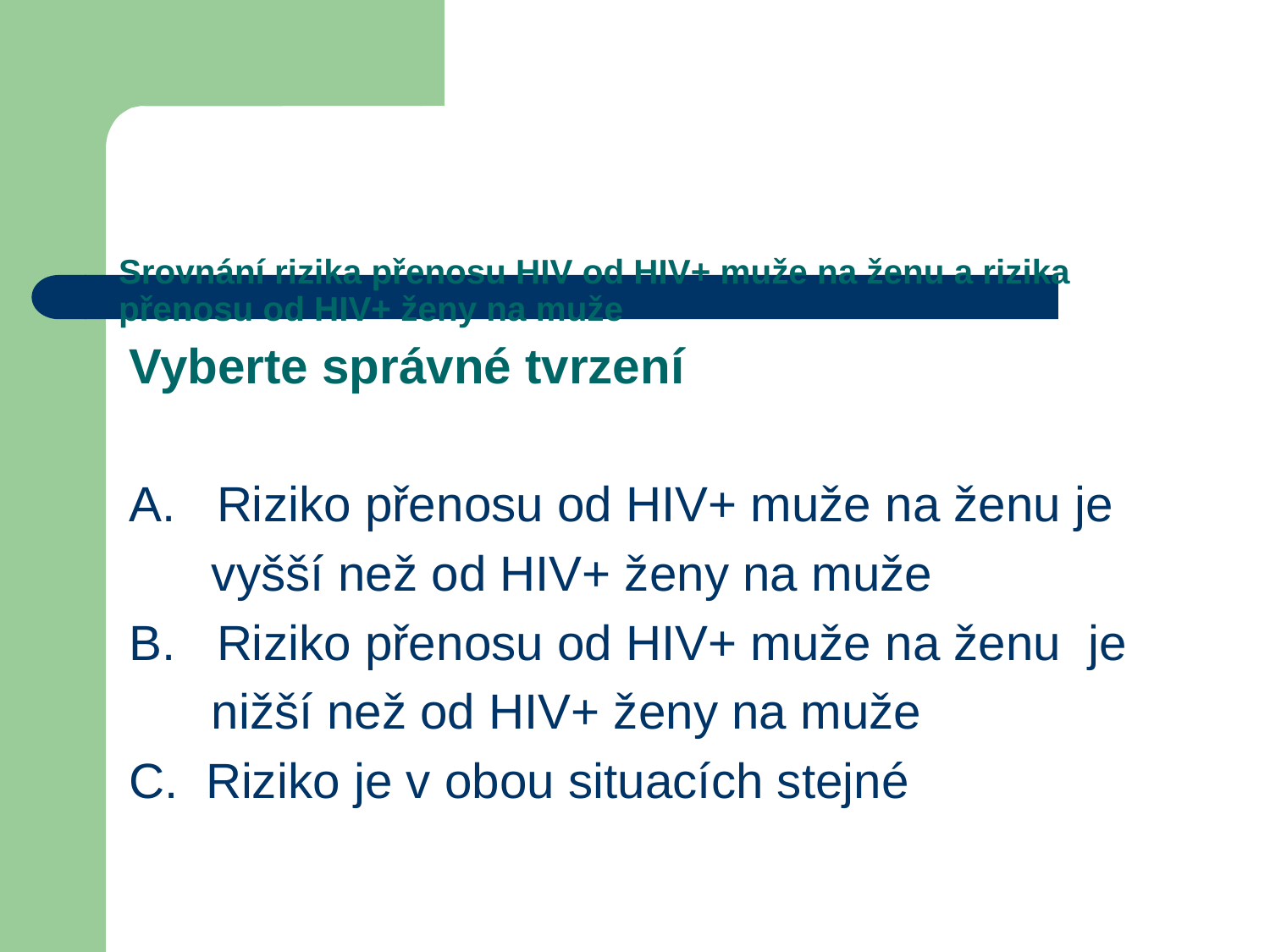

# Srovnání rizika přenosu HIV od HIV+ muže na ženu a rizika přenosu od HIV+ ženy na muže
Vyberte správné tvrzení

A.   Riziko přenosu od HIV+ muže na ženu je
      vyšší než od HIV+ ženy na muže
B.   Riziko přenosu od HIV+ muže na ženu  je
      nižší než od HIV+ ženy na muže
C.  Riziko je v obou situacích stejné